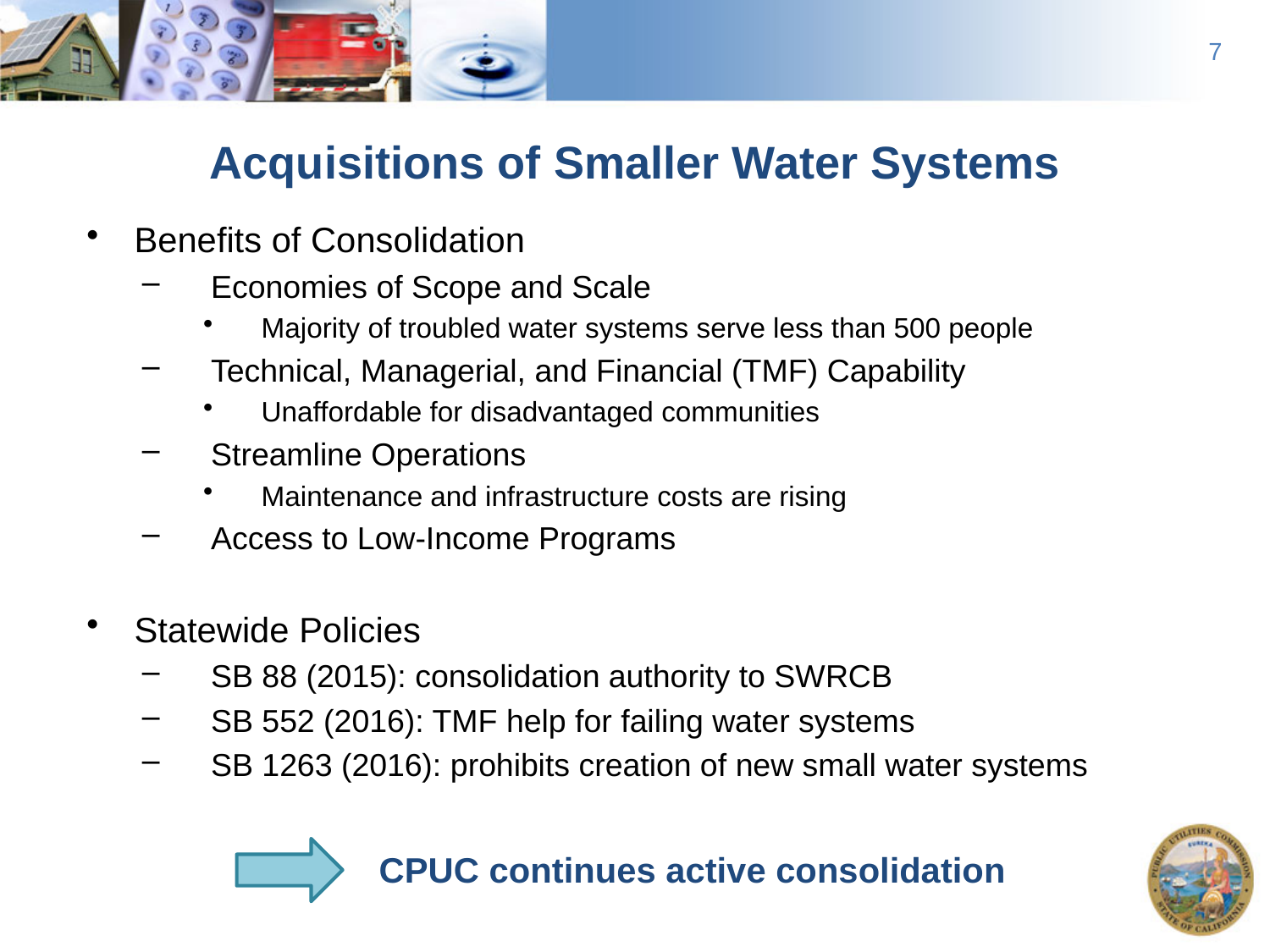

7
Acquisitions of Smaller Water Systems
Benefits of Consolidation
Economies of Scope and Scale
Majority of troubled water systems serve less than 500 people
Technical, Managerial, and Financial (TMF) Capability
Unaffordable for disadvantaged communities
Streamline Operations
Maintenance and infrastructure costs are rising
Access to Low-Income Programs

Statewide Policies
SB 88 (2015): consolidation authority to SWRCB
SB 552 (2016): TMF help for failing water systems
SB 1263 (2016): prohibits creation of new small water systems

CPUC continues active consolidation